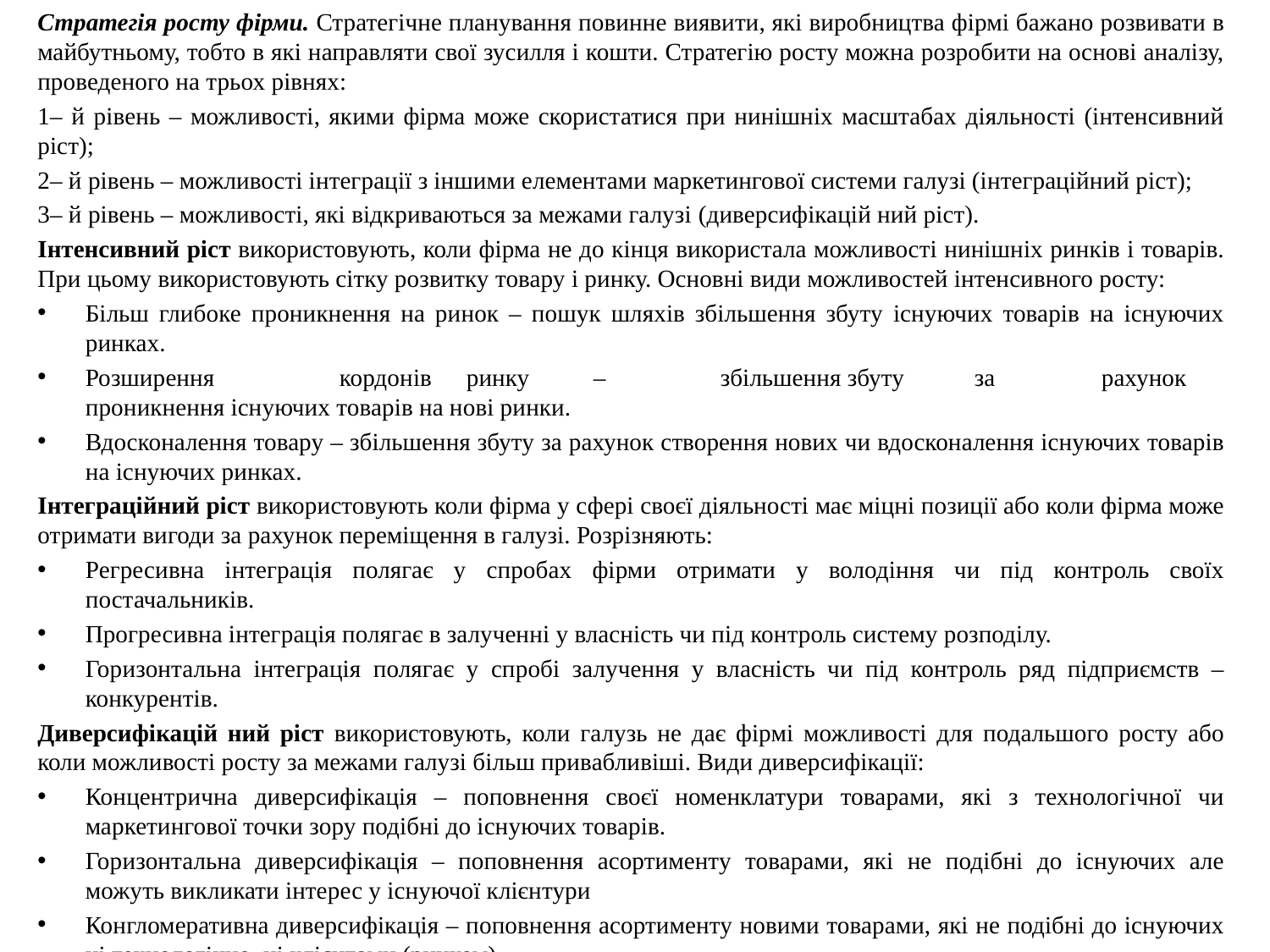

Стратегія росту фірми. Стратегічне планування повинне виявити, які виробництва фірмі бажано розвивати в майбутньому, тобто в які направляти свої зусилля і кошти. Стратегію росту можна розробити на основі аналізу, проведеного на трьох рівнях:
1– й рівень – можливості, якими фірма може скористатися при нинішніх масштабах діяльності (інтенсивний ріст);
2– й рівень – можливості інтеграції з іншими елементами маркетингової системи галузі (інтеграційний ріст);
3– й рівень – можливості, які відкриваються за межами галузі (диверсифікацій ний ріст).
Інтенсивний ріст використовують, коли фірма не до кінця використала можливості нинішніх ринків і товарів. При цьому використовують сітку розвитку товару і ринку. Основні види можливостей інтенсивного росту:
Більш глибоке проникнення на ринок – пошук шляхів збільшення збуту існуючих товарів на існуючих ринках.
Розширення	кордонів	ринку	–	збільшення	збуту	за	рахунок проникнення існуючих товарів на нові ринки.
Вдосконалення товару – збільшення збуту за рахунок створення нових чи вдосконалення існуючих товарів на існуючих ринках.
Інтеграційний ріст використовують коли фірма у сфері своєї діяльності має міцні позиції або коли фірма може отримати вигоди за рахунок переміщення в галузі. Розрізняють:
Регресивна інтеграція полягає у спробах фірми отримати у володіння чи під контроль своїх постачальників.
Прогресивна інтеграція полягає в залученні у власність чи під контроль систему розподілу.
Горизонтальна інтеграція полягає у спробі залучення у власність чи під контроль ряд підприємств – конкурентів.
Диверсифікацій ний ріст використовують, коли галузь не дає фірмі можливості для подальшого росту або коли можливості росту за межами галузі більш привабливіші. Види диверсифікації:
Концентрична диверсифікація – поповнення своєї номенклатури товарами, які з технологічної чи маркетингової точки зору подібні до існуючих товарів.
Горизонтальна диверсифікація – поповнення асортименту товарами, які не подібні до існуючих але можуть викликати інтерес у існуючої клієнтури
Конгломеративна диверсифікація – поповнення асортименту новими товарами, які не подібні до існуючих ні технологічно, ні клієнтами (ринком).